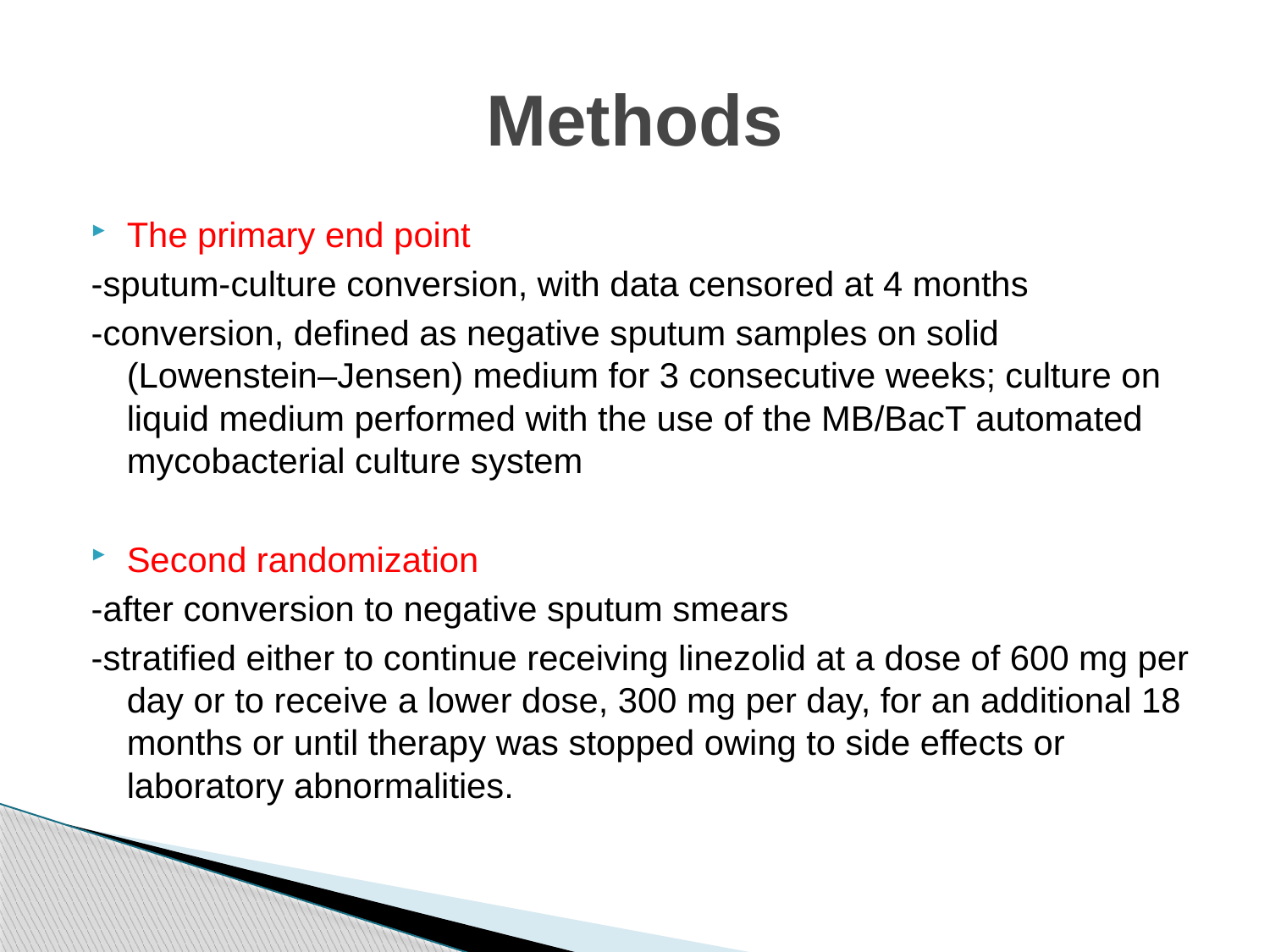

# Methods
The primary end point
-sputum-culture conversion, with data censored at 4 months
-conversion, defined as negative sputum samples on solid (Lowenstein–Jensen) medium for 3 consecutive weeks; culture on liquid medium performed with the use of the MB/BacT automated mycobacterial culture system

Second randomization
-after conversion to negative sputum smears
-stratified either to continue receiving linezolid at a dose of 600 mg per day or to receive a lower dose, 300 mg per day, for an additional 18 months or until therapy was stopped owing to side effects or laboratory abnormalities.